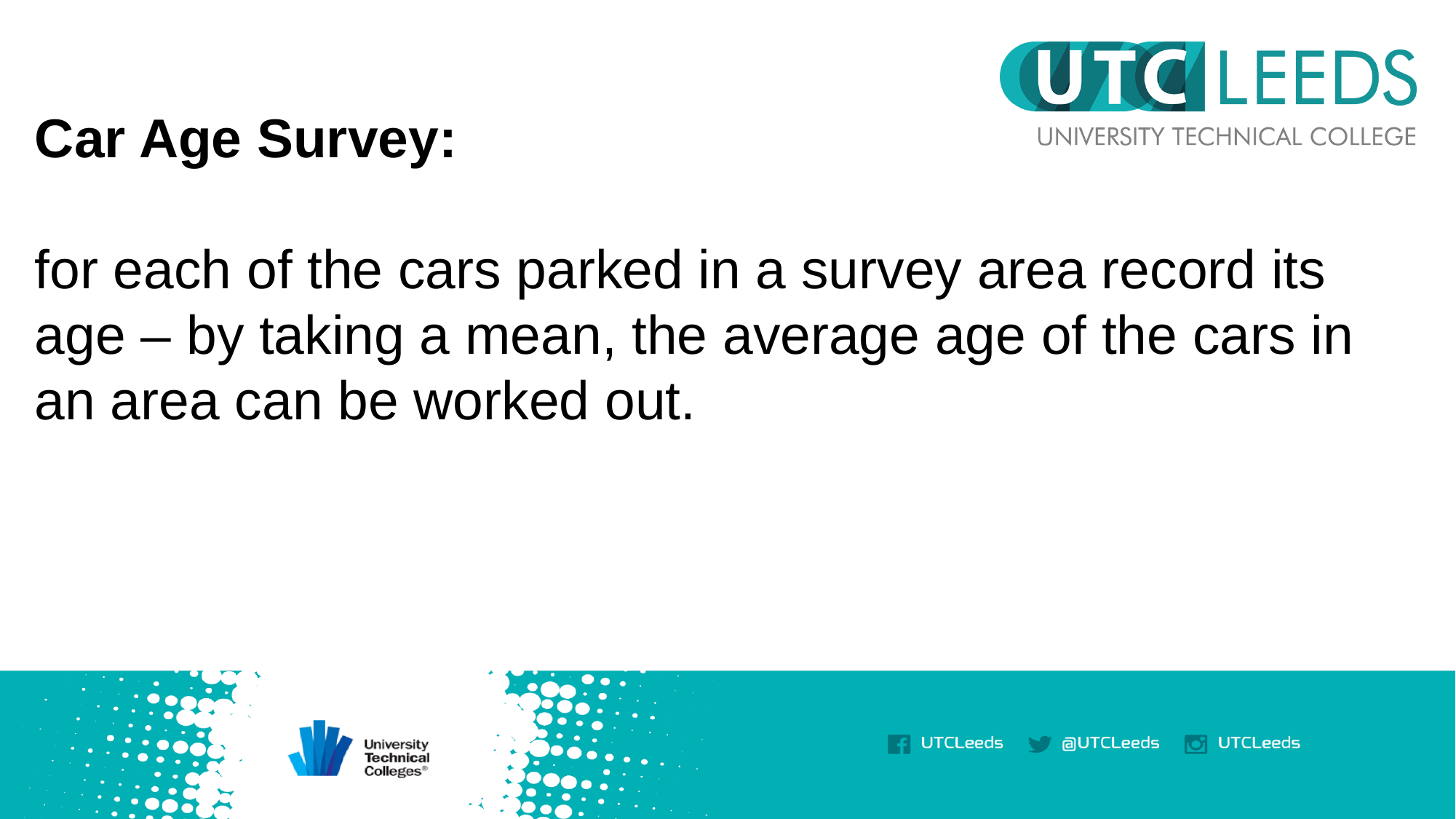

Car Age Survey:

for each of the cars parked in a survey area record its age – by taking a mean, the average age of the cars in an area can be worked out.